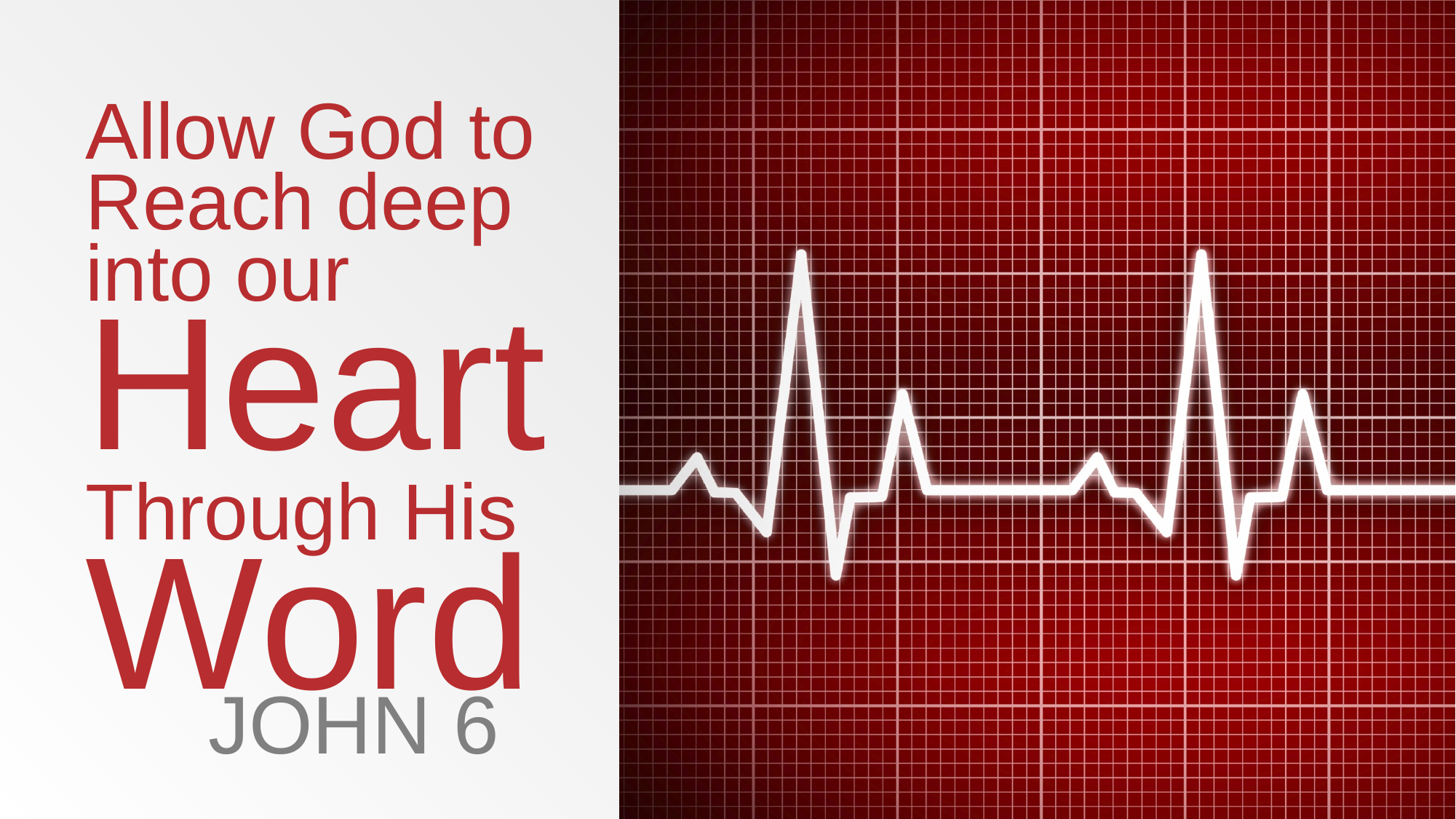

# Allow God to Reach deep into our Heart Through His Word
John 6